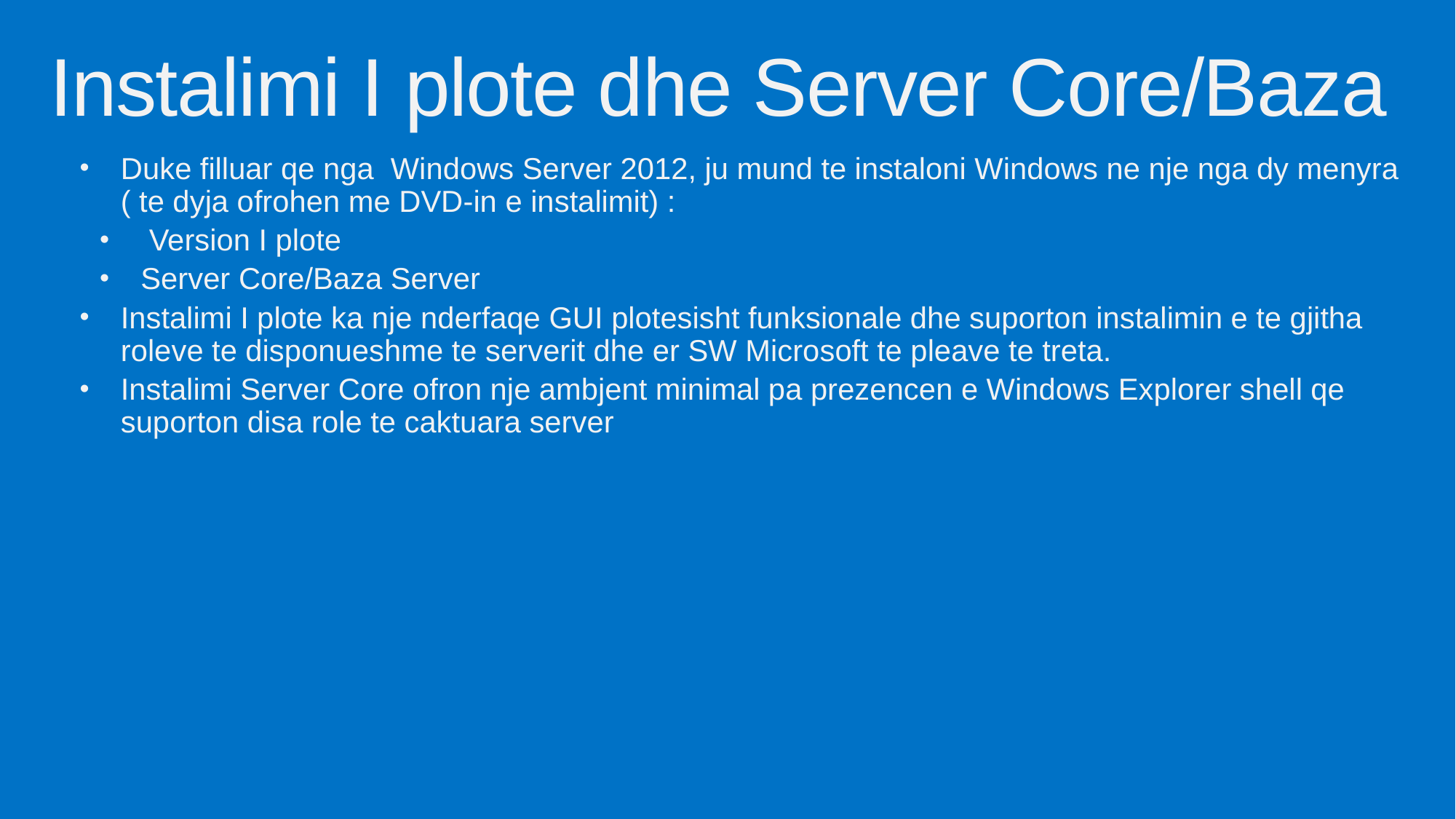

# Instalimi I plote dhe Server Core/Baza
Duke filluar qe nga  Windows Server 2012, ju mund te instaloni Windows ne nje nga dy menyra ( te dyja ofrohen me DVD-in e instalimit) :
 Version I plote
Server Core/Baza Server
Instalimi I plote ka nje nderfaqe GUI plotesisht funksionale dhe suporton instalimin e te gjitha roleve te disponueshme te serverit dhe er SW Microsoft te pleave te treta.
Instalimi Server Core ofron nje ambjent minimal pa prezencen e Windows Explorer shell qe suporton disa role te caktuara server